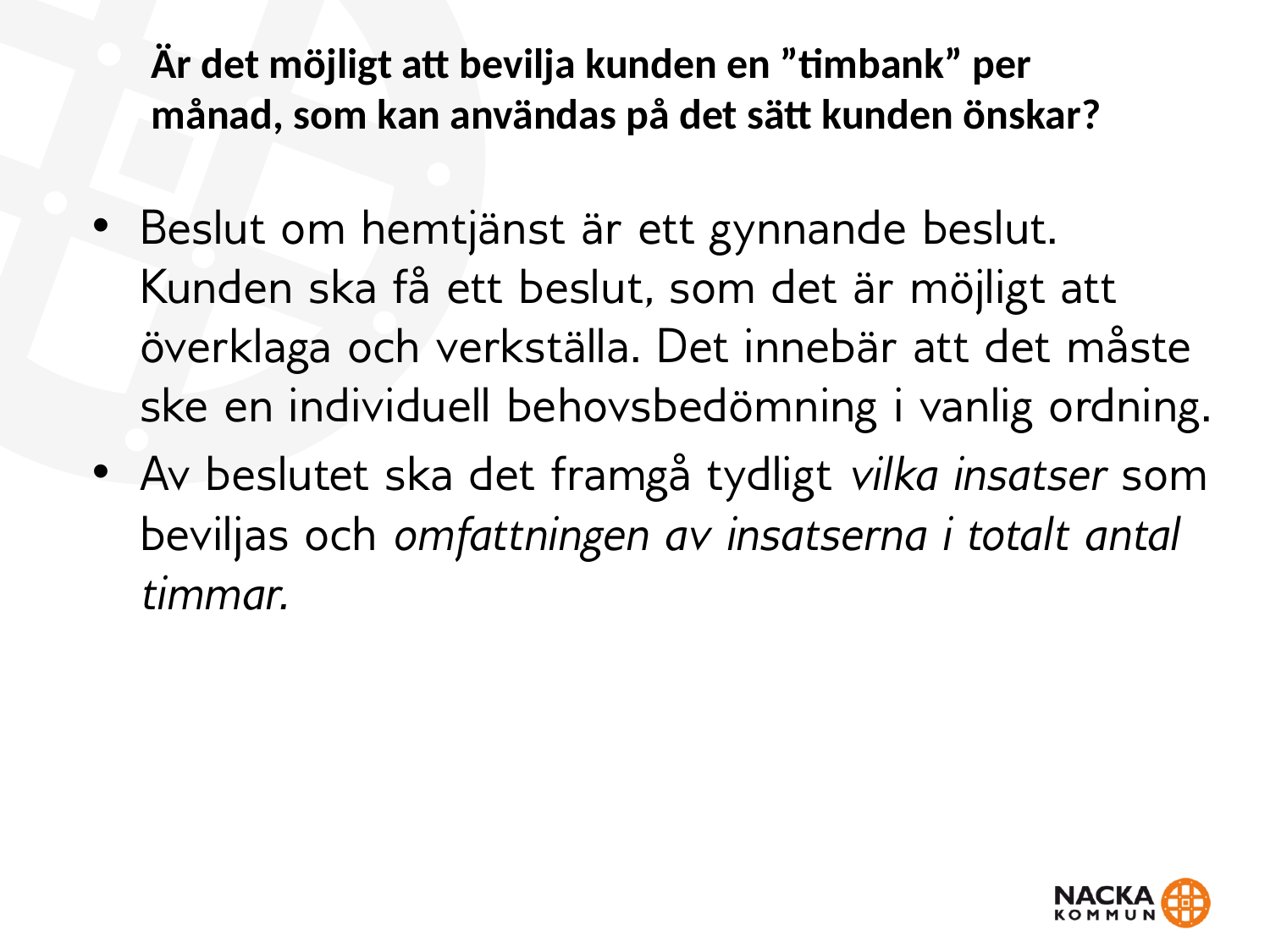

Är det möjligt att bevilja kunden en ”timbank” per månad, som kan användas på det sätt kunden önskar?
#
Beslut om hemtjänst är ett gynnande beslut. Kunden ska få ett beslut, som det är möjligt att överklaga och verkställa. Det innebär att det måste ske en individuell behovsbedömning i vanlig ordning.
Av beslutet ska det framgå tydligt vilka insatser som beviljas och omfattningen av insatserna i totalt antal timmar.